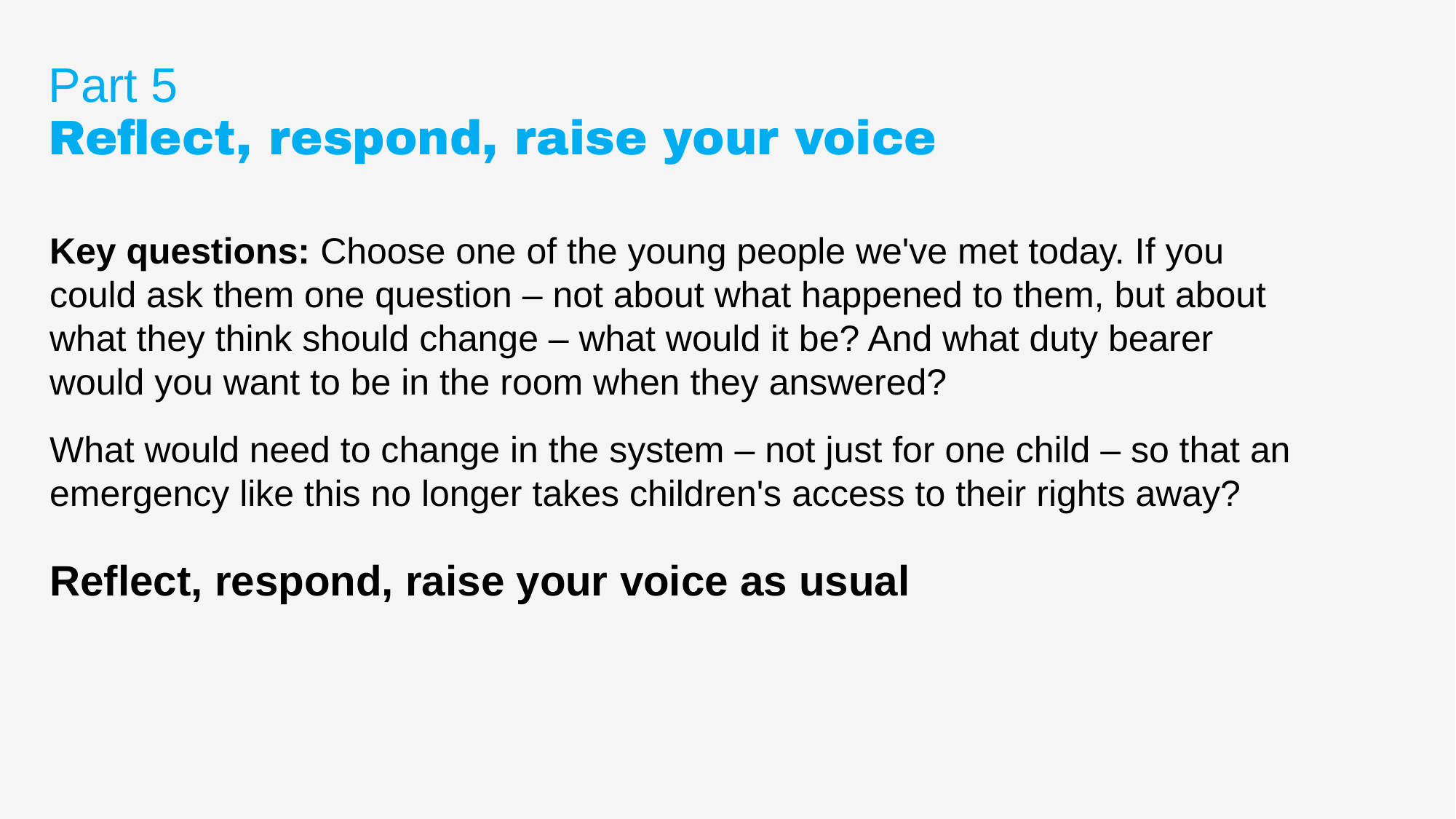

Part 5​
Reflect, respond, raise your voice​
Key questions: Choose one of the young people we've met today. If you could ask them one question – not about what happened to them, but about what they think should change – what would it be? And what duty bearer would you want to be in the room when they answered?
What would need to change in the system – not just for one child – so that an emergency like this no longer takes children's access to their rights away?
Reflect, respond, raise your voice as usual